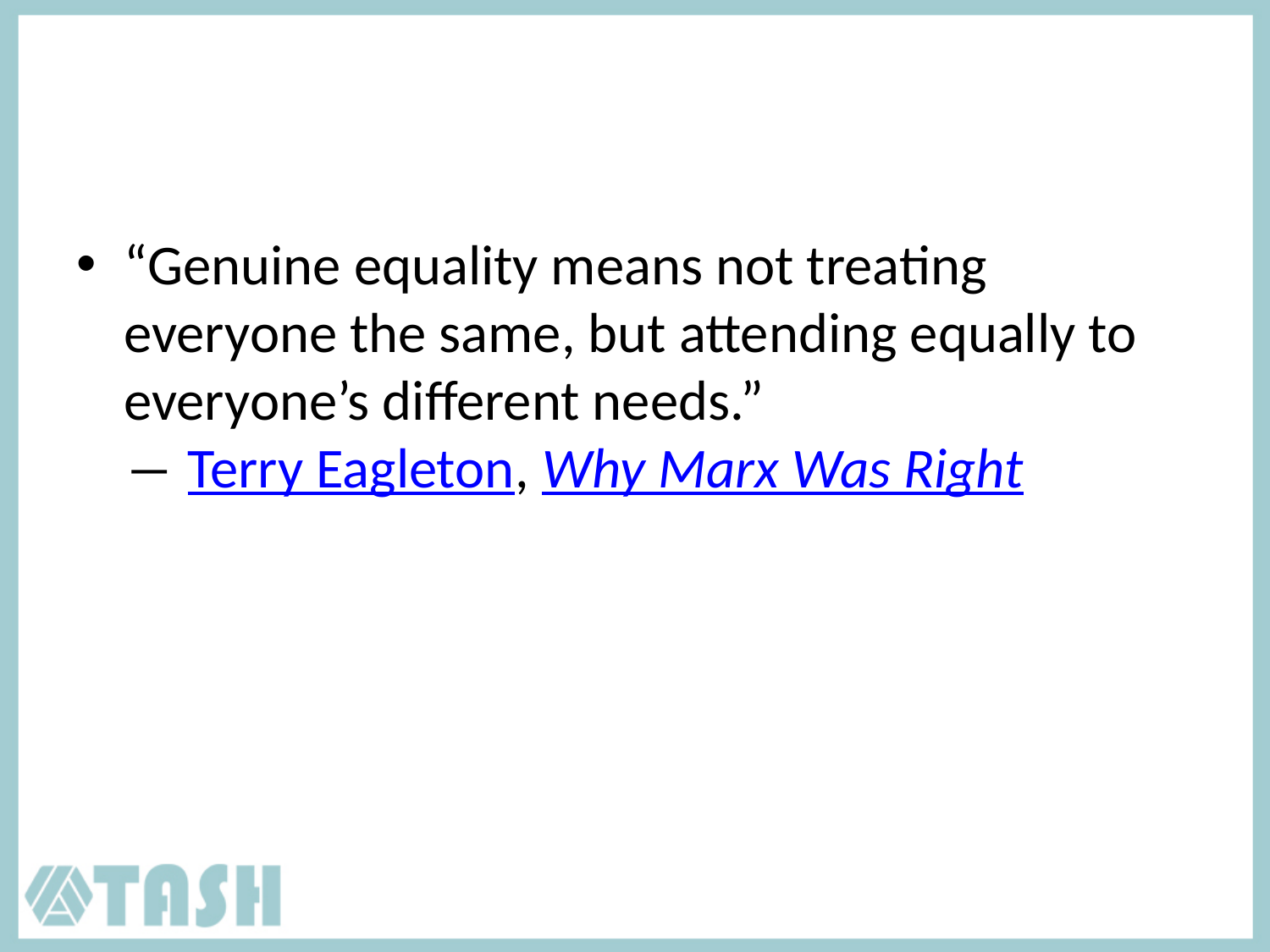

#
“Genuine equality means not treating everyone the same, but attending equally to everyone’s different needs.” 
― Terry Eagleton, Why Marx Was Right